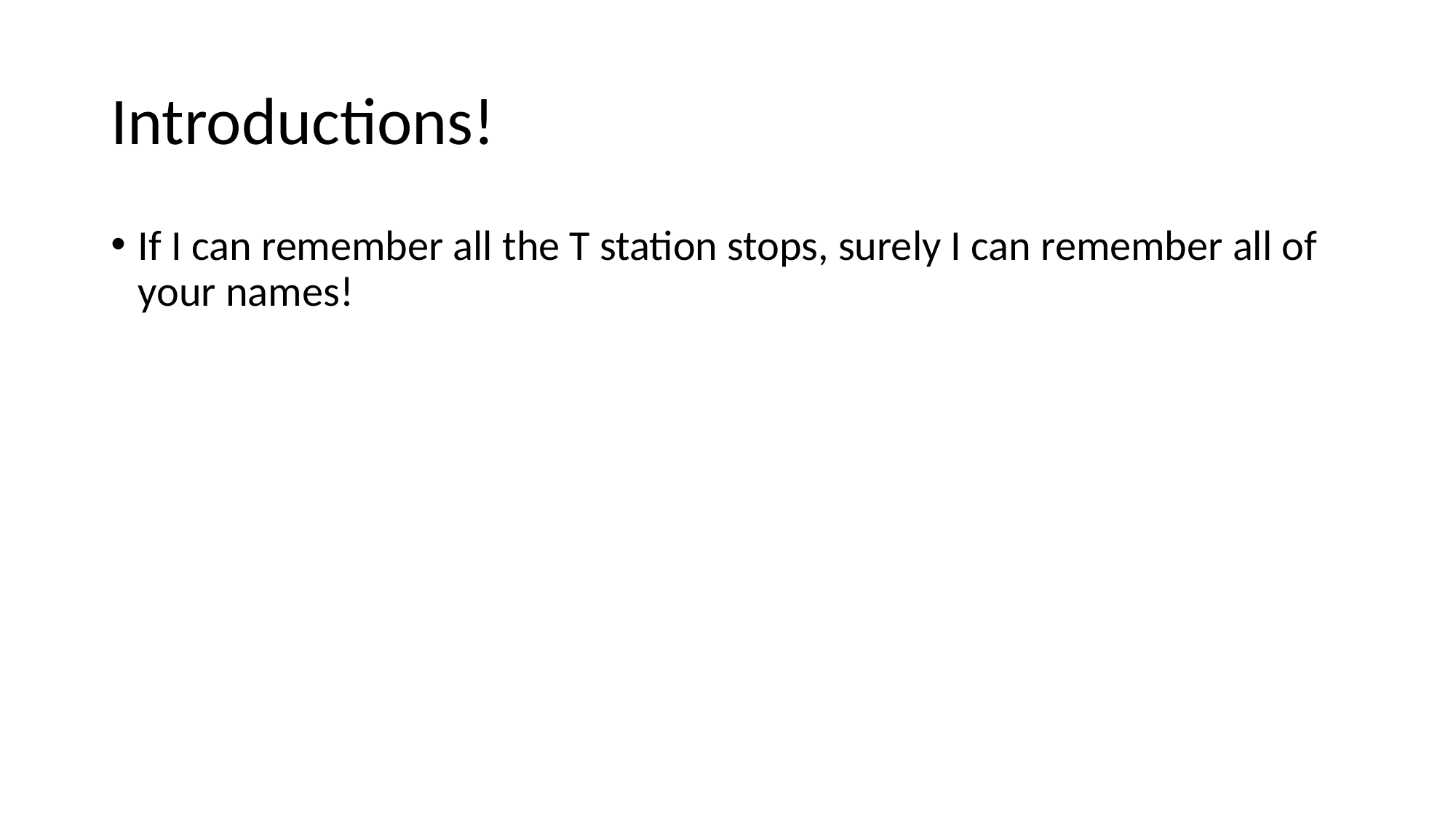

# Introductions!
If I can remember all the T station stops, surely I can remember all of your names!